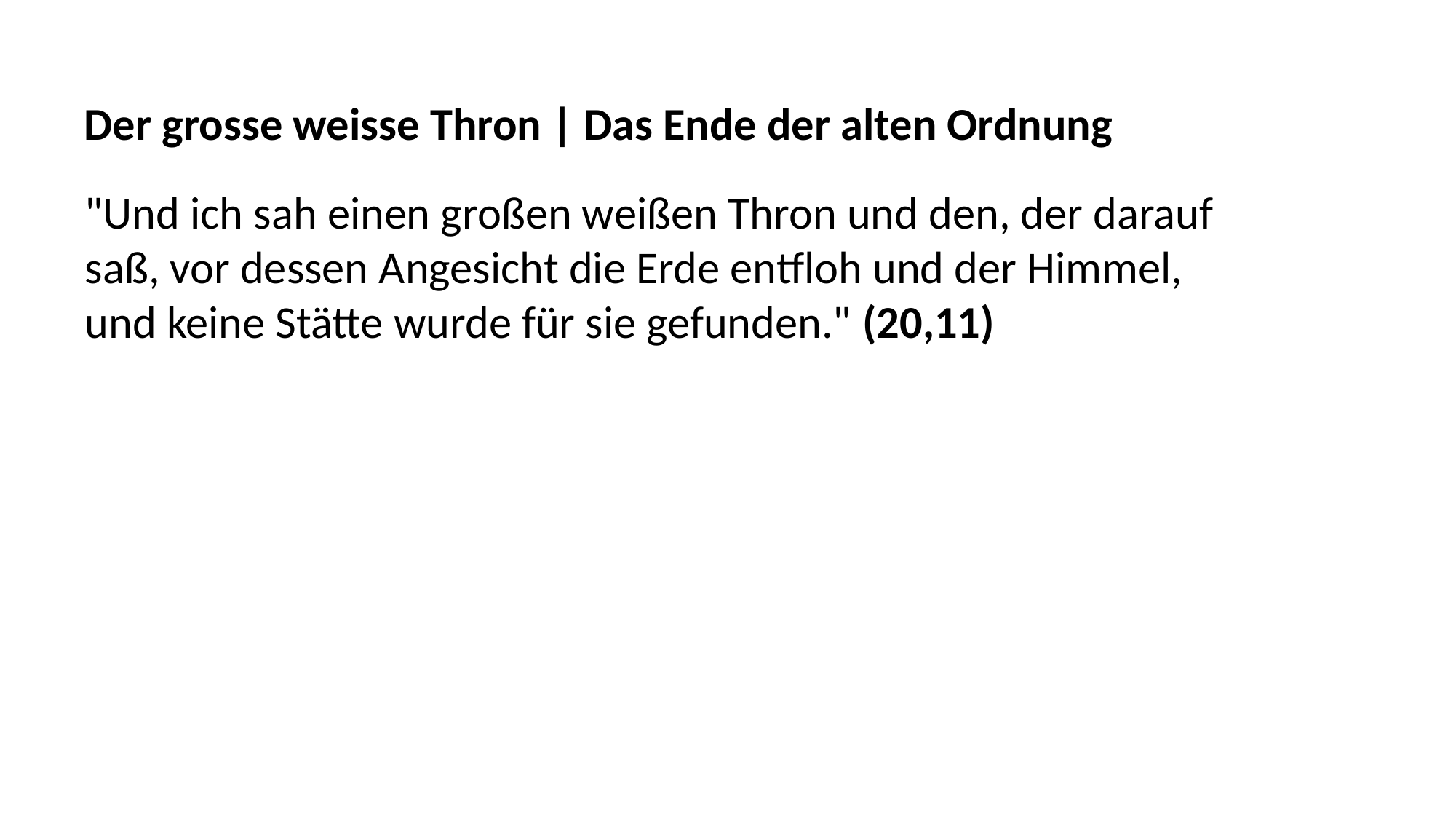

Der grosse weisse Thron | Das Ende der alten Ordnung
"Und ich sah einen großen weißen Thron und den, der darauf
saß, vor dessen Angesicht die Erde entfloh und der Himmel,
und keine Stätte wurde für sie gefunden." (20,11)